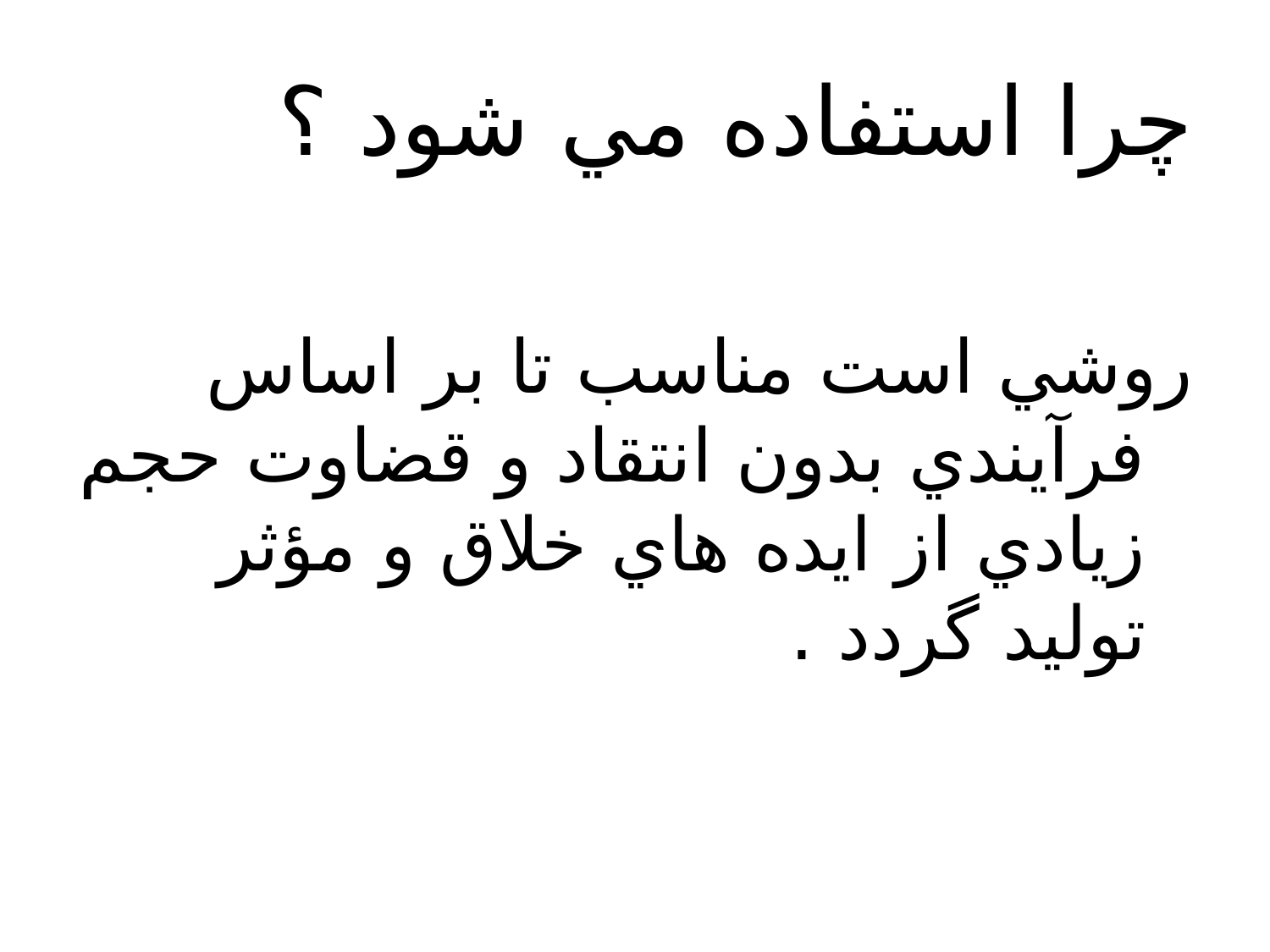

# چرا استفاده مي شود ؟
روشي است مناسب تا بر اساس فرآيندي بدون انتقاد و قضاوت حجم زيادي از ايده هاي خلاق و مؤثر توليد گردد .